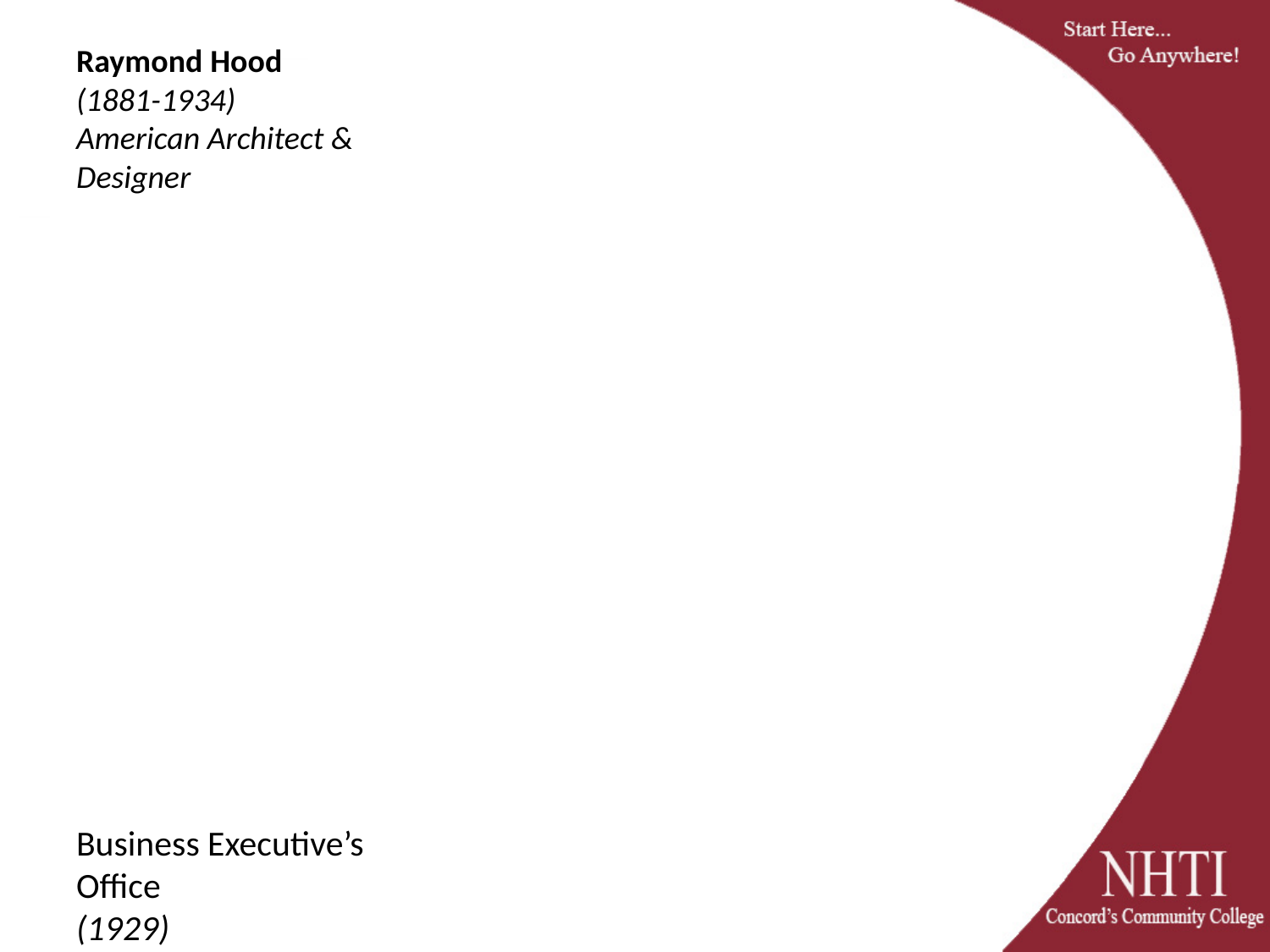

# Raymond Hood (1881-1934) American Architect & Designer
Business Executive’s Office
(1929)